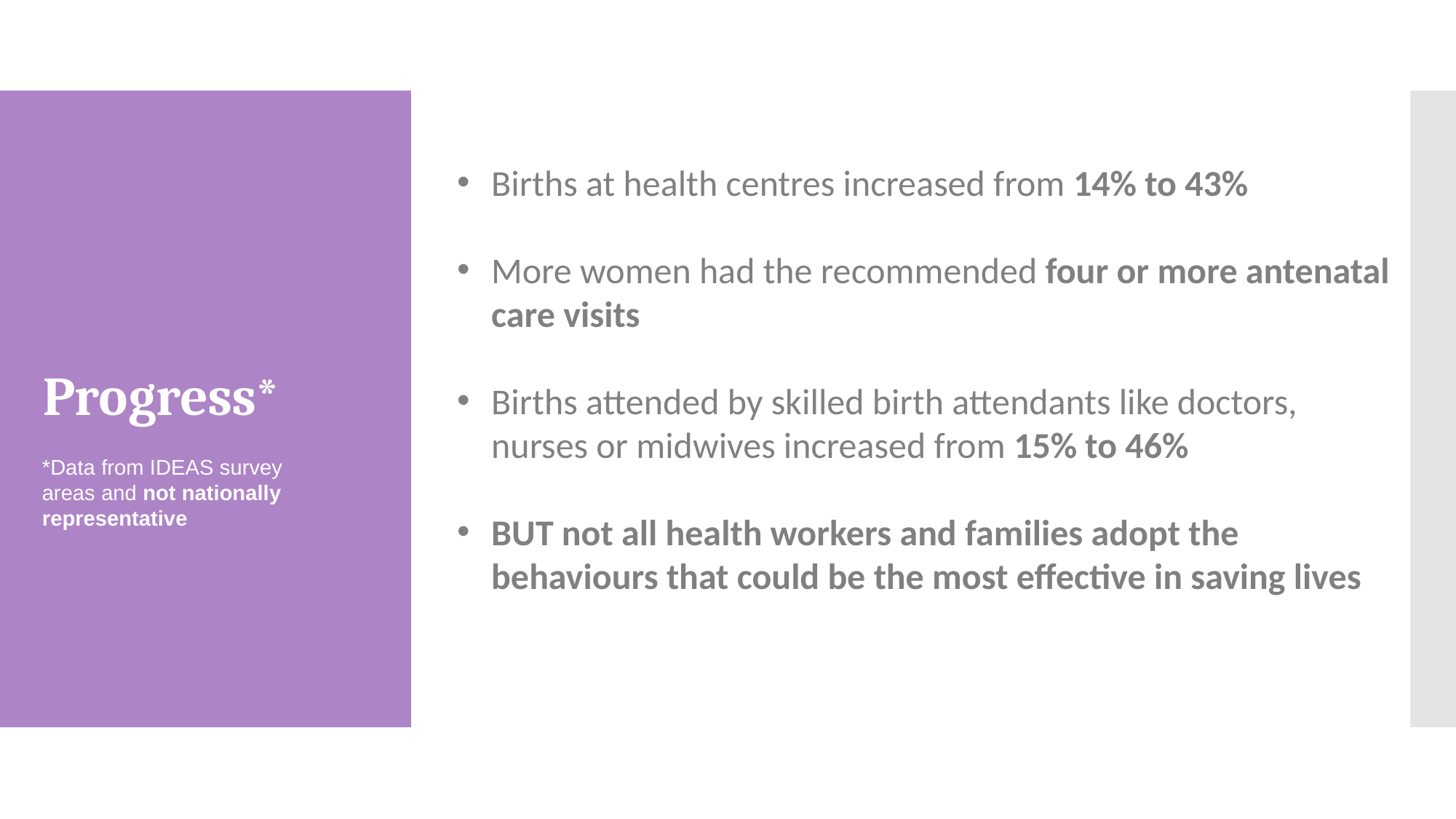

# Progress*
Births at health centres increased from 14% to 43%

More women had the recommended four or more antenatal care visits

Births attended by skilled birth attendants like doctors, nurses or midwives increased from 15% to 46%

BUT not all health workers and families adopt the behaviours that could be the most effective in saving lives

*Data from IDEAS survey areas and not nationally representative